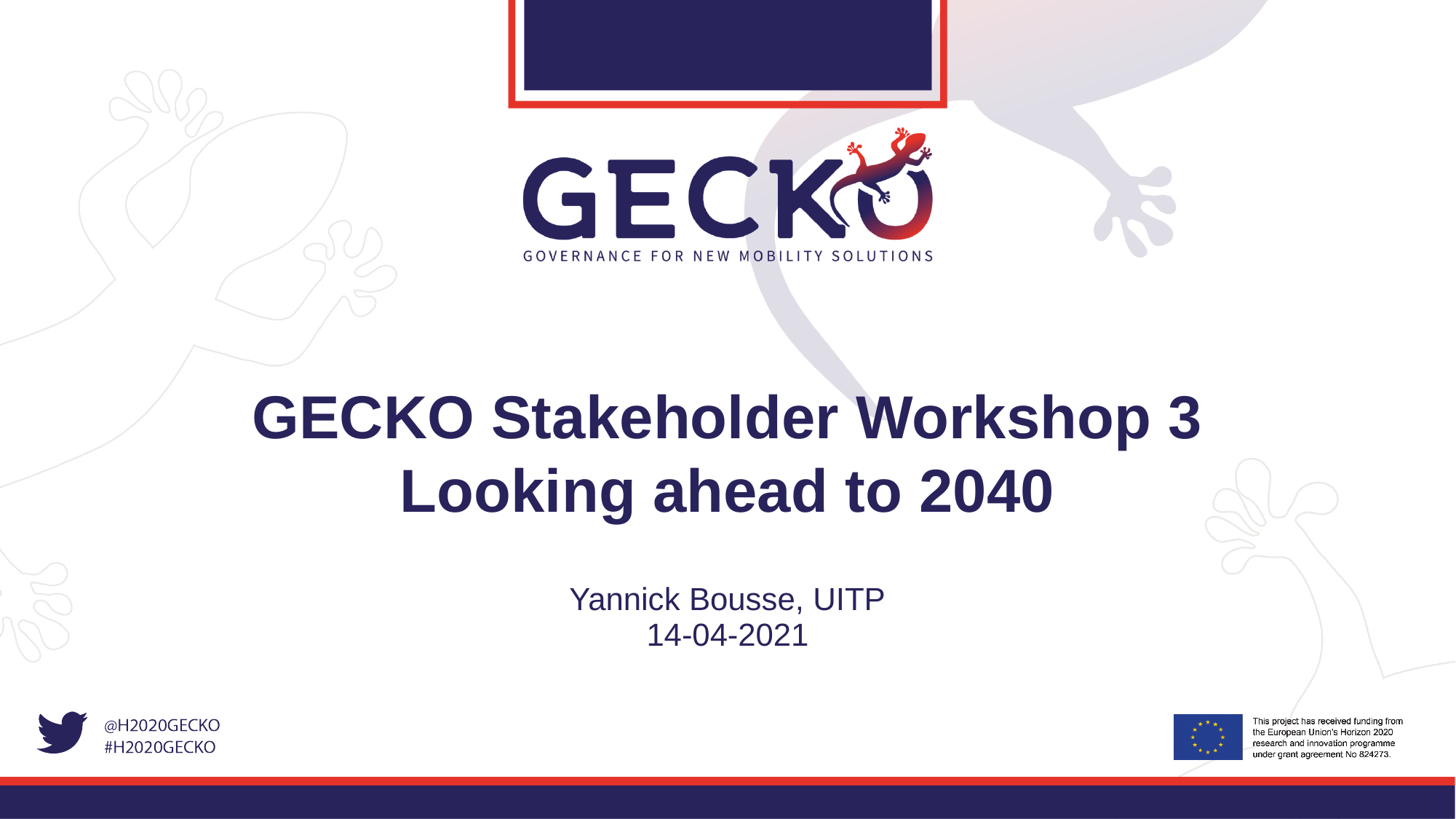

# GECKO Stakeholder Workshop 3 Looking ahead to 2040
Yannick Bousse, UITP
14-04-2021